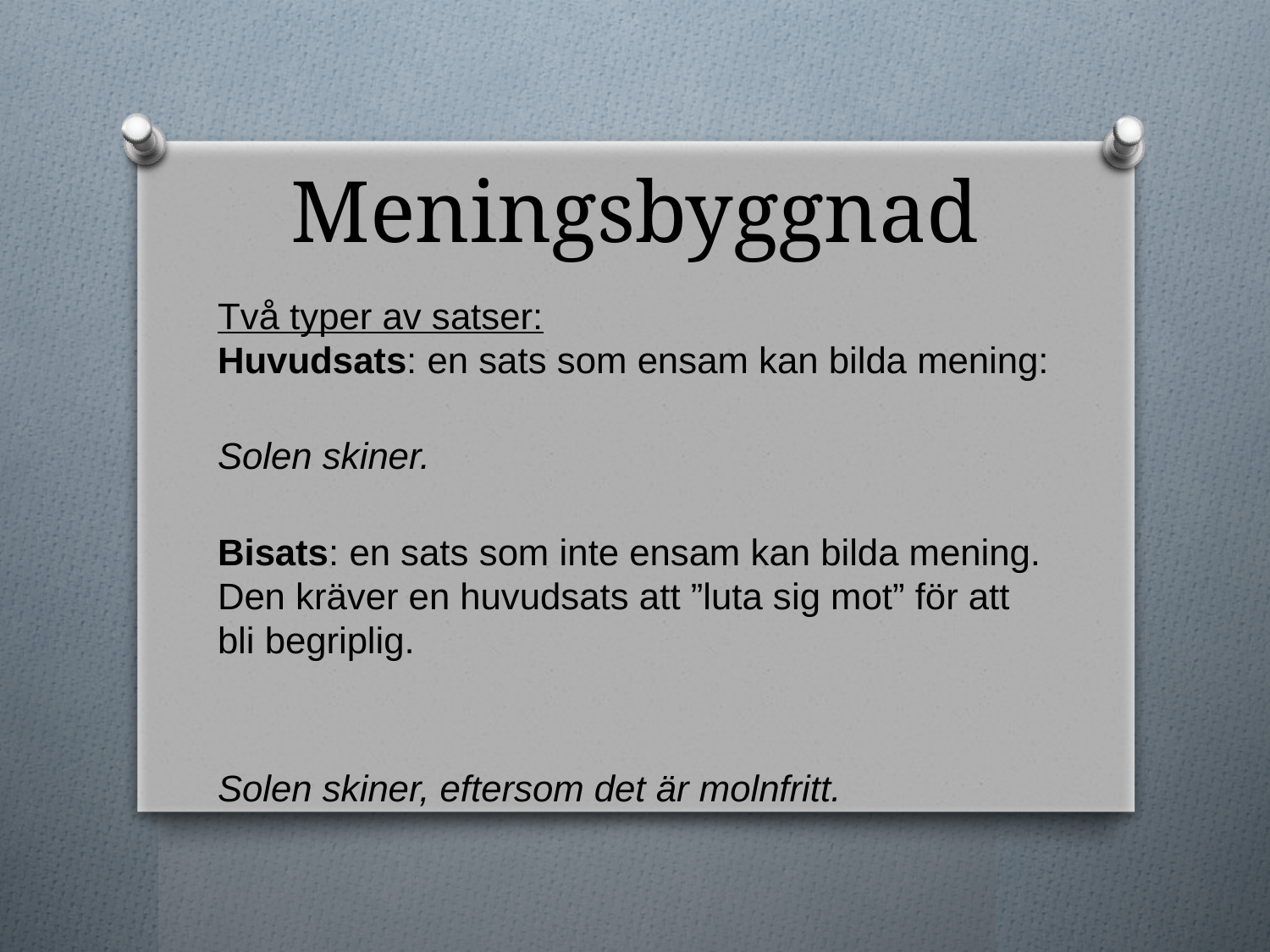

# Meningsbyggnad
Två typer av satser:
Huvudsats: en sats som ensam kan bilda mening:
Solen skiner.
 
Bisats: en sats som inte ensam kan bilda mening. Den kräver en huvudsats att ”luta sig mot” för att bli begriplig.

Solen skiner, eftersom det är molnfritt.